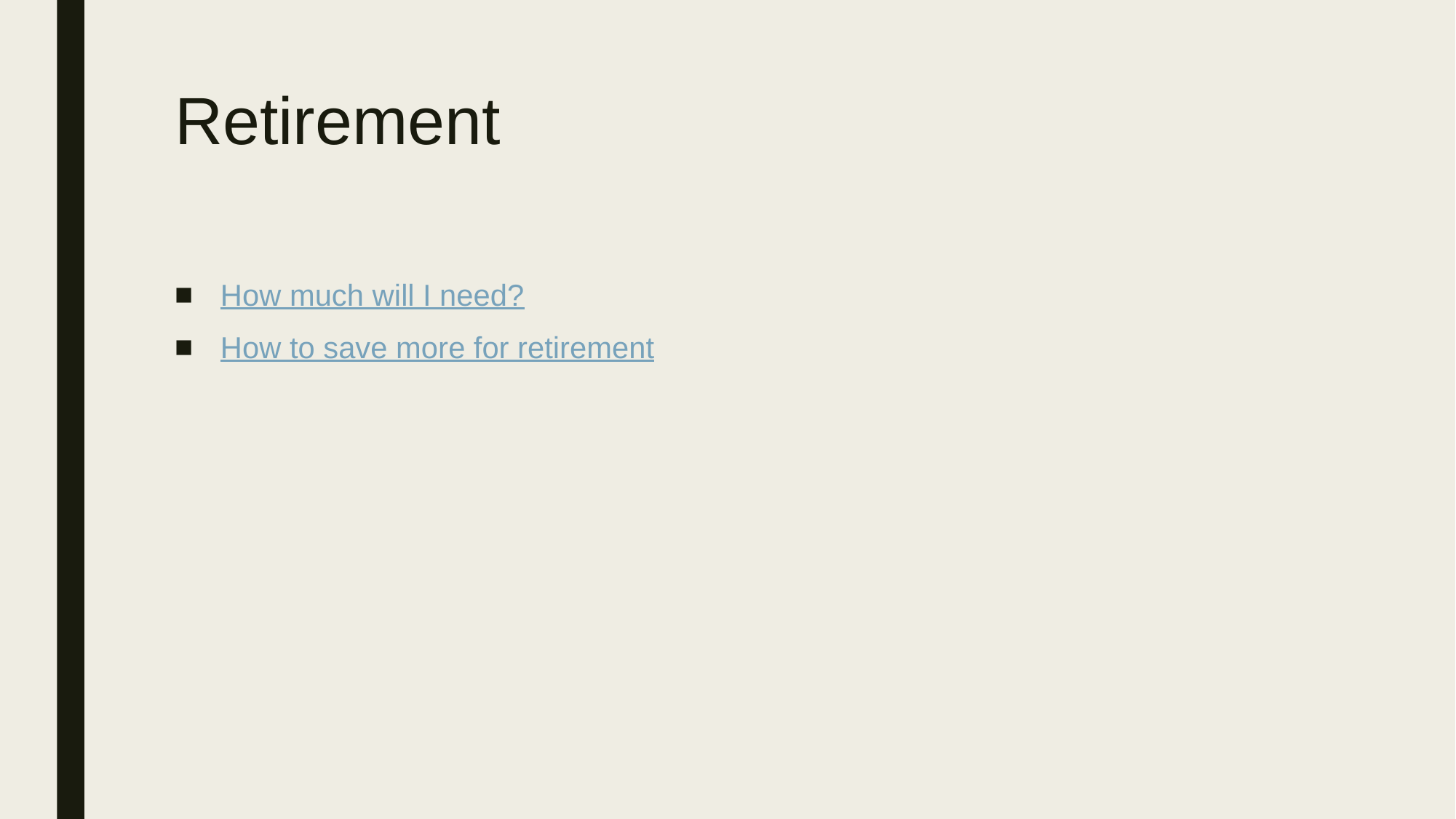

# Retirement
How much will I need?
How to save more for retirement